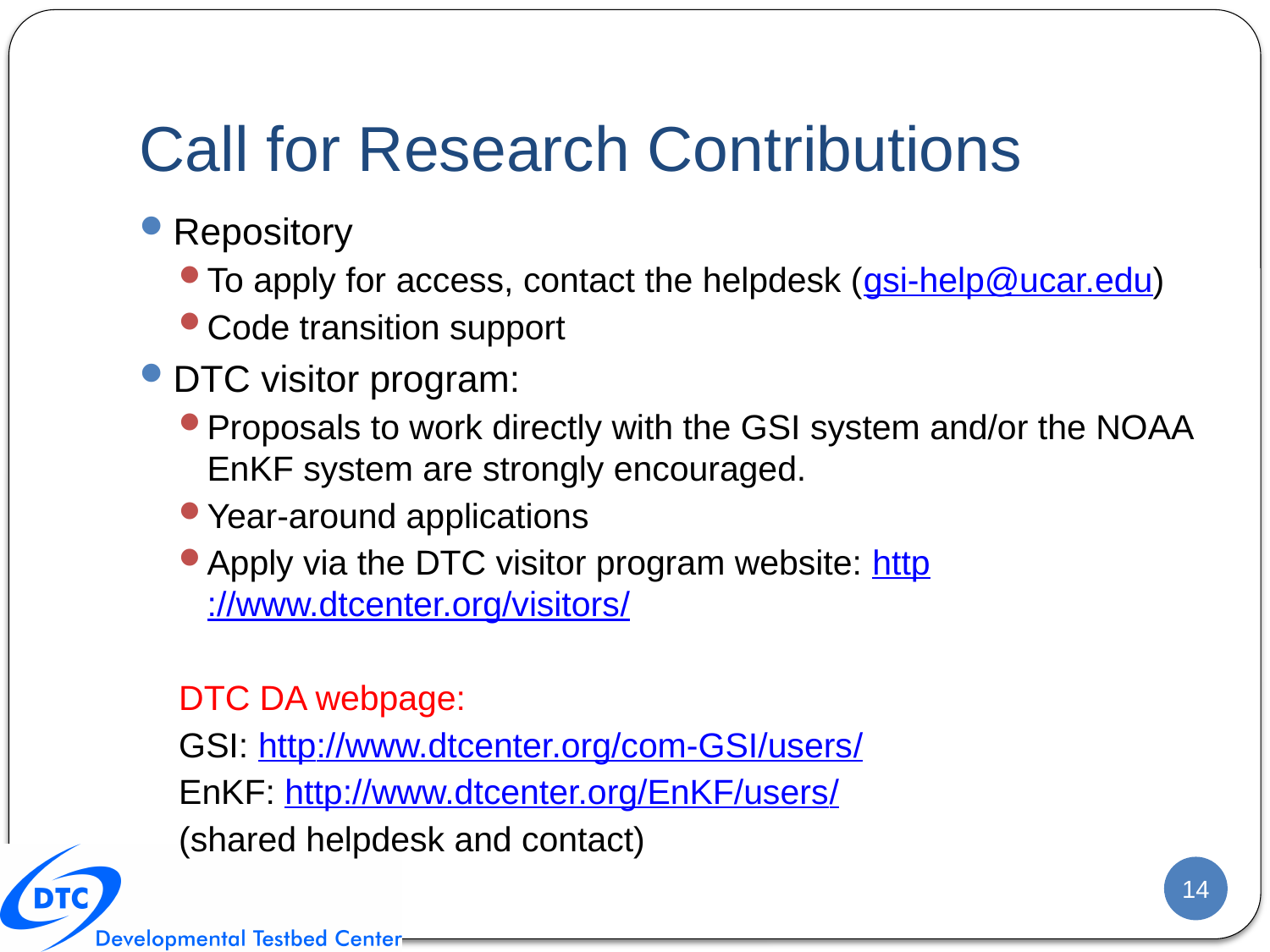

# Call for Research Contributions
Repository
To apply for access, contact the helpdesk (gsi-help@ucar.edu)
Code transition support
DTC visitor program:
Proposals to work directly with the GSI system and/or the NOAA EnKF system are strongly encouraged.
Year-around applications
Apply via the DTC visitor program website: http://www.dtcenter.org/visitors/

DTC DA webpage:
GSI: http://www.dtcenter.org/com-GSI/users/
EnKF: http://www.dtcenter.org/EnKF/users/
(shared helpdesk and contact)
14